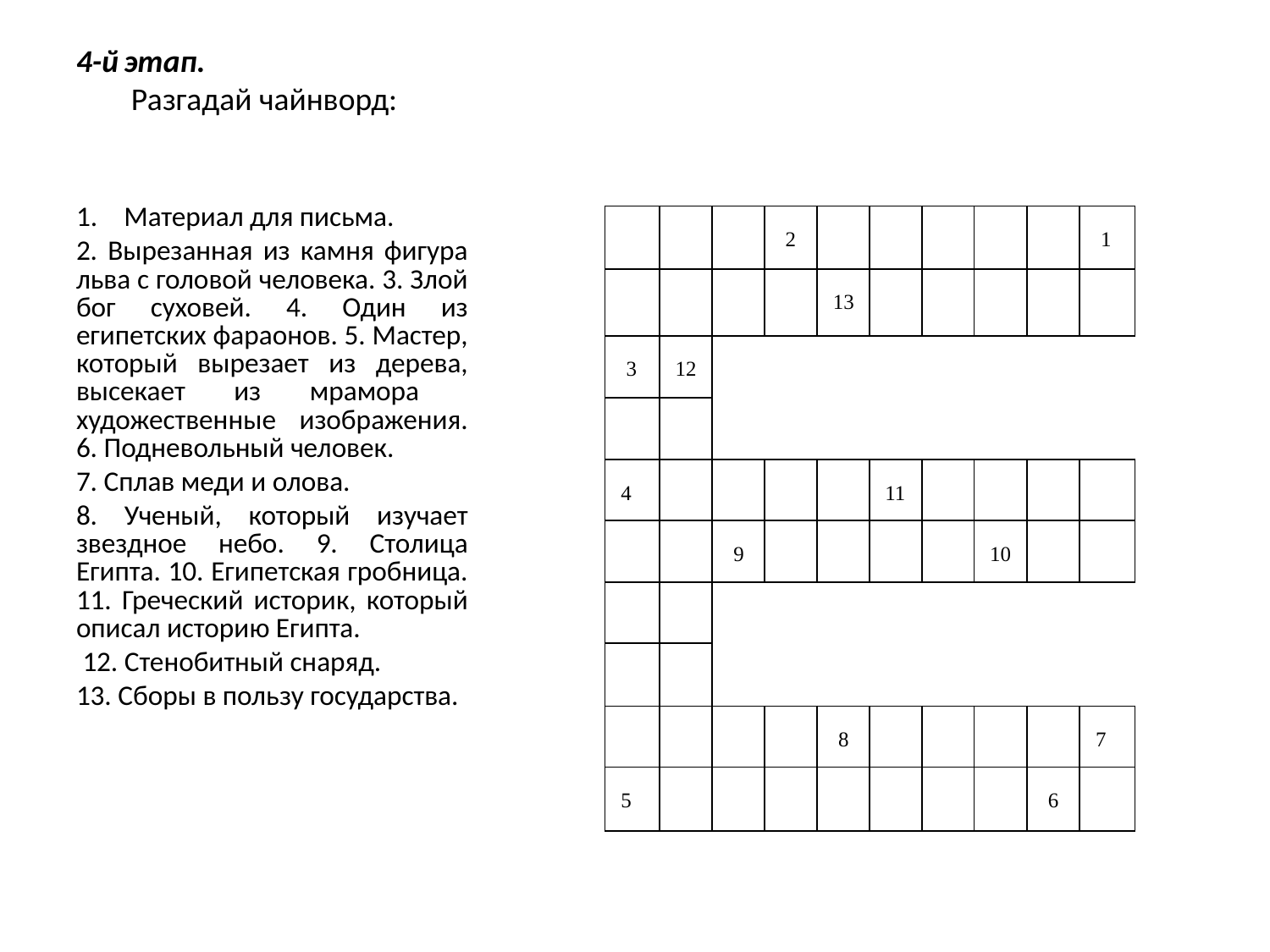

# 4-й	этап. Разгадай чайнворд:
Материал для письма.
2. Вырезанная из камня фигура льва с головой человека. 3. Злой бог суховей. 4. Один из египетских фараонов. 5. Мастер, который вырезает из дерева, высекает из мрамора  художественные изображения. 6. Подневольный человек.
7. Сплав меди и олова.
8. Ученый, который изучает звездное небо. 9. Столица Египта. 10. Египетская гробница. 11. Греческий историк, который описал историю Египта.
 12. Стенобитный снаряд.
13. Сборы в поль­зу государства.

|  |  |  | 2 |  |  |  |  |  | 1 |
| --- | --- | --- | --- | --- | --- | --- | --- | --- | --- |
|  |  |  |  | 13 |  |  |  |  |  |
| 3 | 12 |  |  |  |  |  |  |  |  |
|  |  |  |  |  |  |  |  |  |  |
| 4 |  |  |  |  | 11 |  |  |  |  |
|  |  | 9 |  |  |  |  | 10 |  |  |
|  |  |  |  |  |  |  |  |  |  |
|  |  |  |  |  |  |  |  |  |  |
|  |  |  |  | 8 |  |  |  |  | 7 |
| 5 |  |  |  |  |  |  |  | 6 |  |